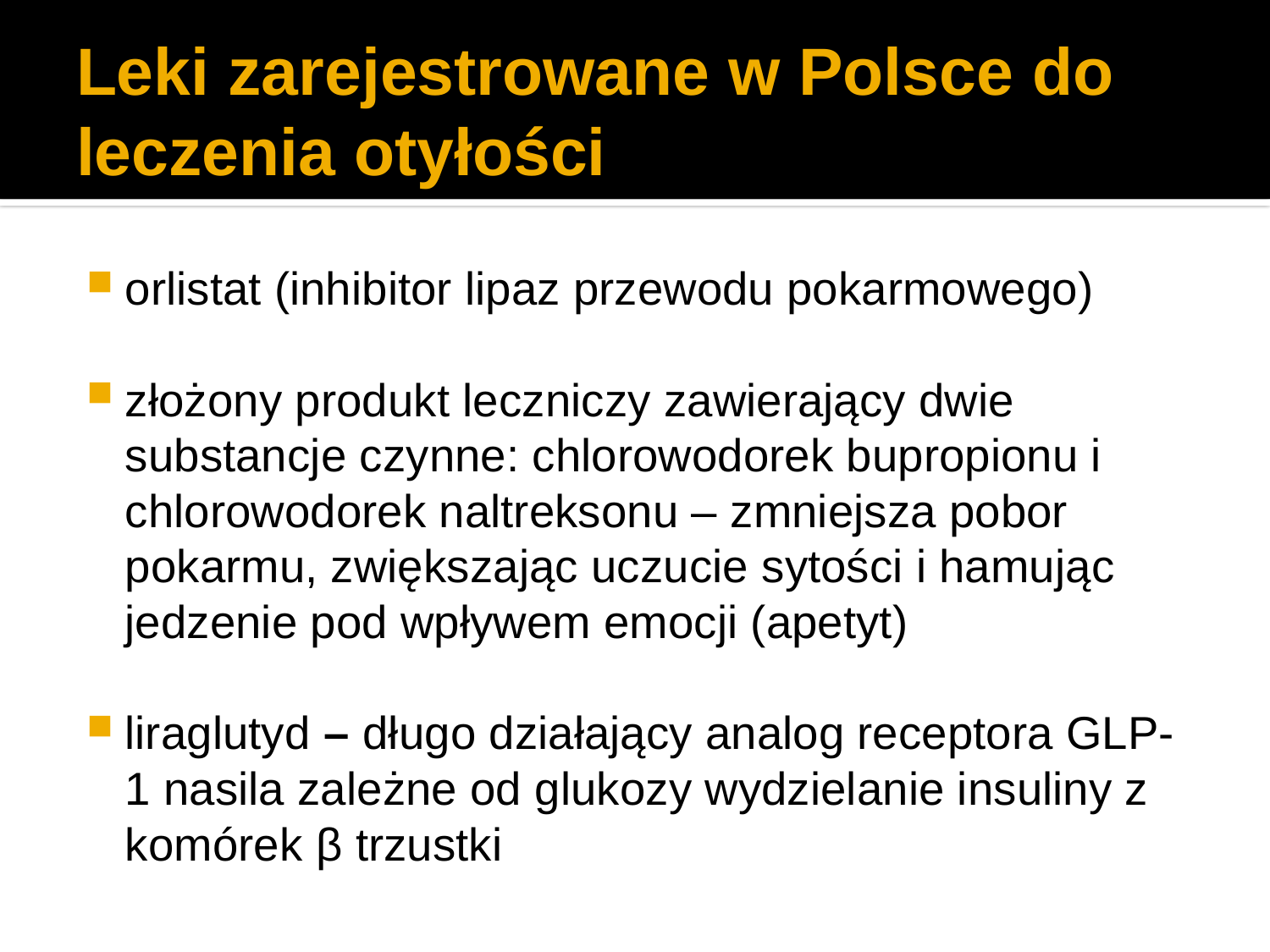

# Leki zarejestrowane w Polsce do leczenia otyłości
orlistat (inhibitor lipaz przewodu pokarmowego)

złożony produkt leczniczy zawierający dwie substancje czynne: chlorowodorek bupropionu i chlorowodorek naltreksonu – zmniejsza pobor pokarmu, zwiększając uczucie sytości i hamując jedzenie pod wpływem emocji (apetyt)

liraglutyd – długo działający analog receptora GLP-1 nasila zależne od glukozy wydzielanie insuliny z komórek β trzustki